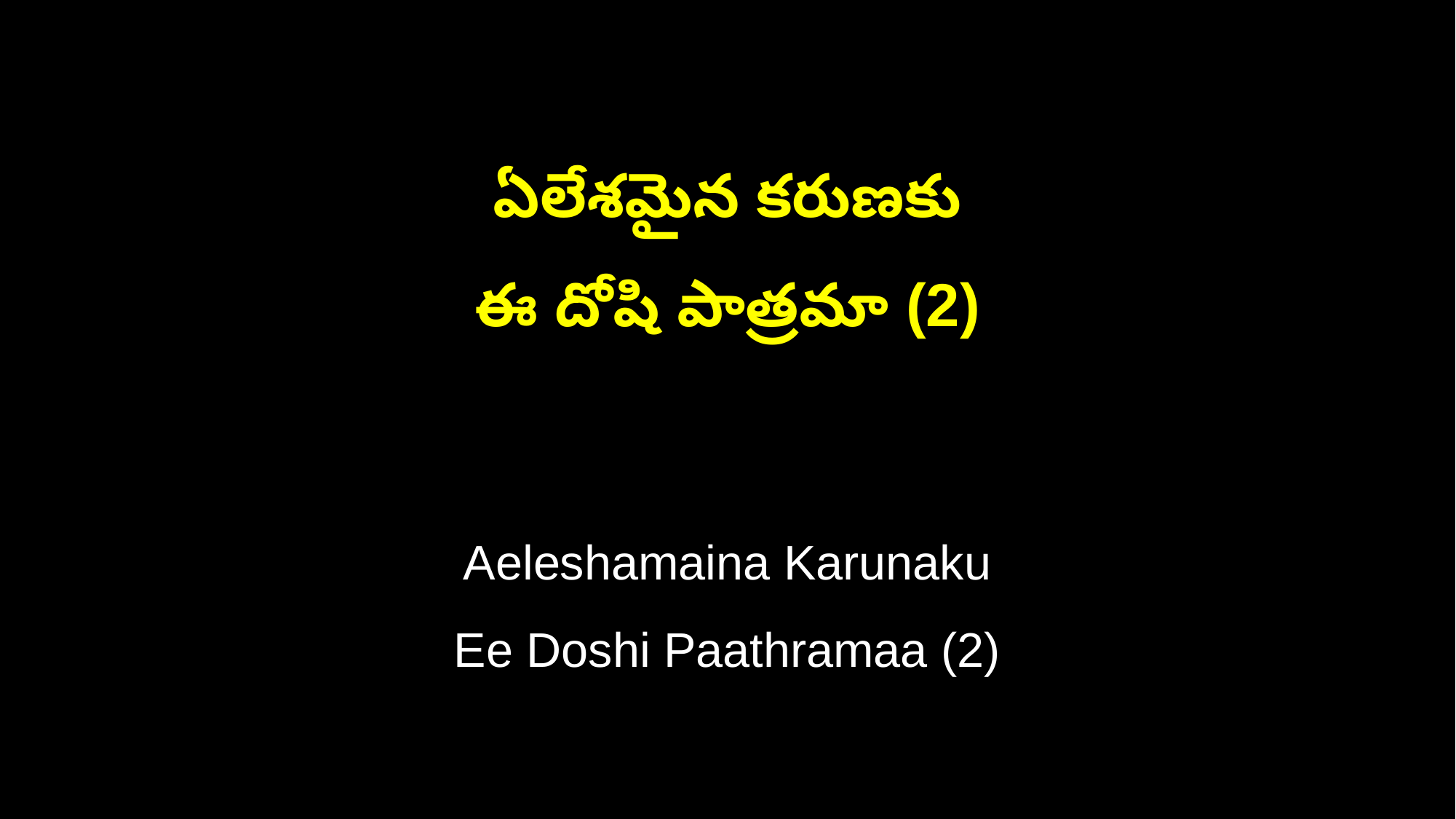

ఏలేశమైన కరుణకు
ఈ దోషి పాత్రమా (2)
Aeleshamaina Karunaku
Ee Doshi Paathramaa (2)